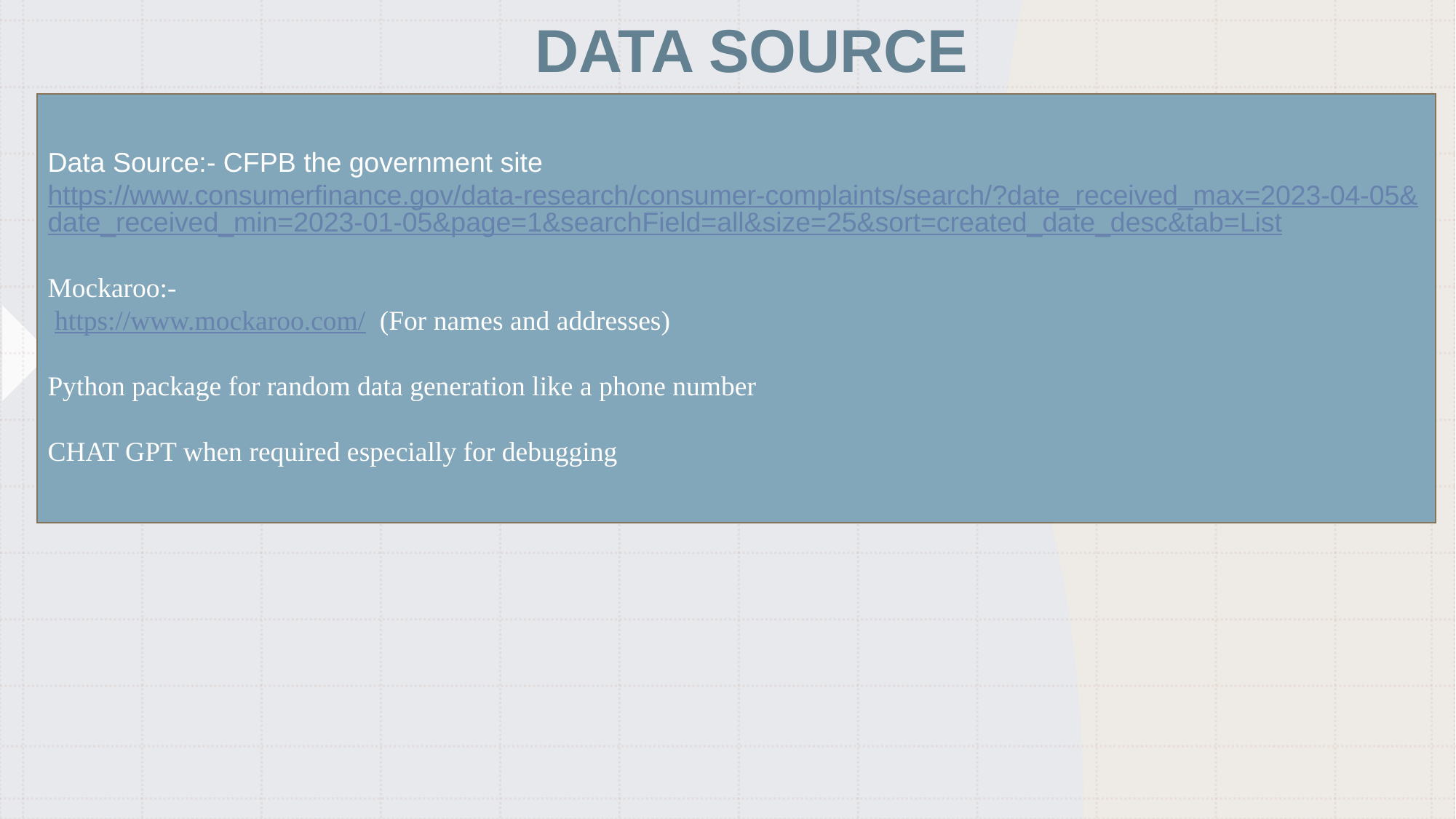

DATA SOURCE
Data Source:- CFPB the government site
https://www.consumerfinance.gov/data-research/consumer-complaints/search/?date_received_max=2023-04-05&date_received_min=2023-01-05&page=1&searchField=all&size=25&sort=created_date_desc&tab=List

Mockaroo:-
 https://www.mockaroo.com/  (For names and addresses)

Python package for random data generation like a phone number

CHAT GPT when required especially for debugging